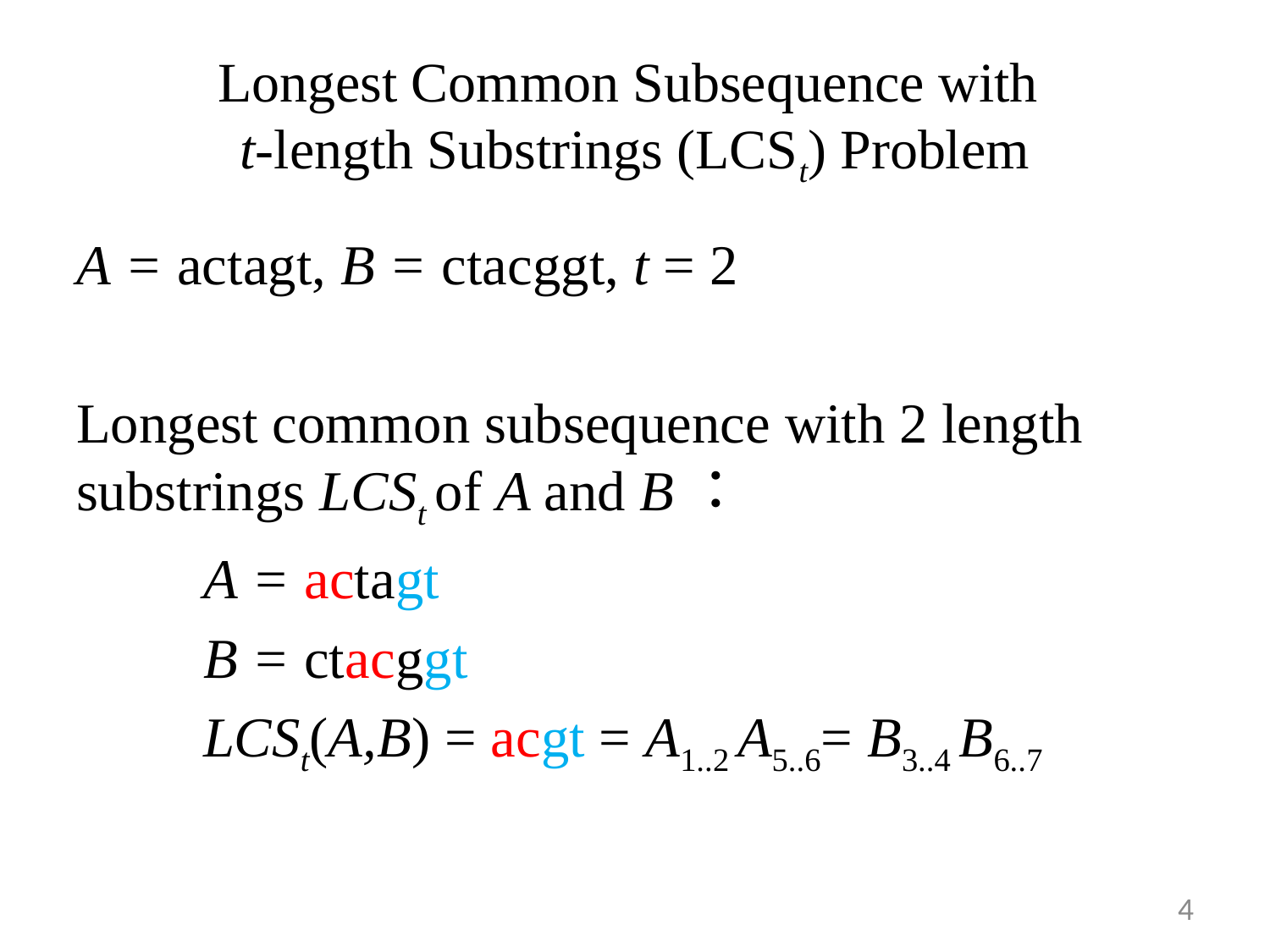

# Longest Common Subsequence with t-length Substrings (LCSt) Problem
A = actagt, B = ctacggt, t = 2

Longest common subsequence with 2 length substrings LCSt of A and B：
	A = actagt
	B = ctacggt
	LCSt(A,B) = acgt = A1..2 A5..6= B3..4 B6..7

4